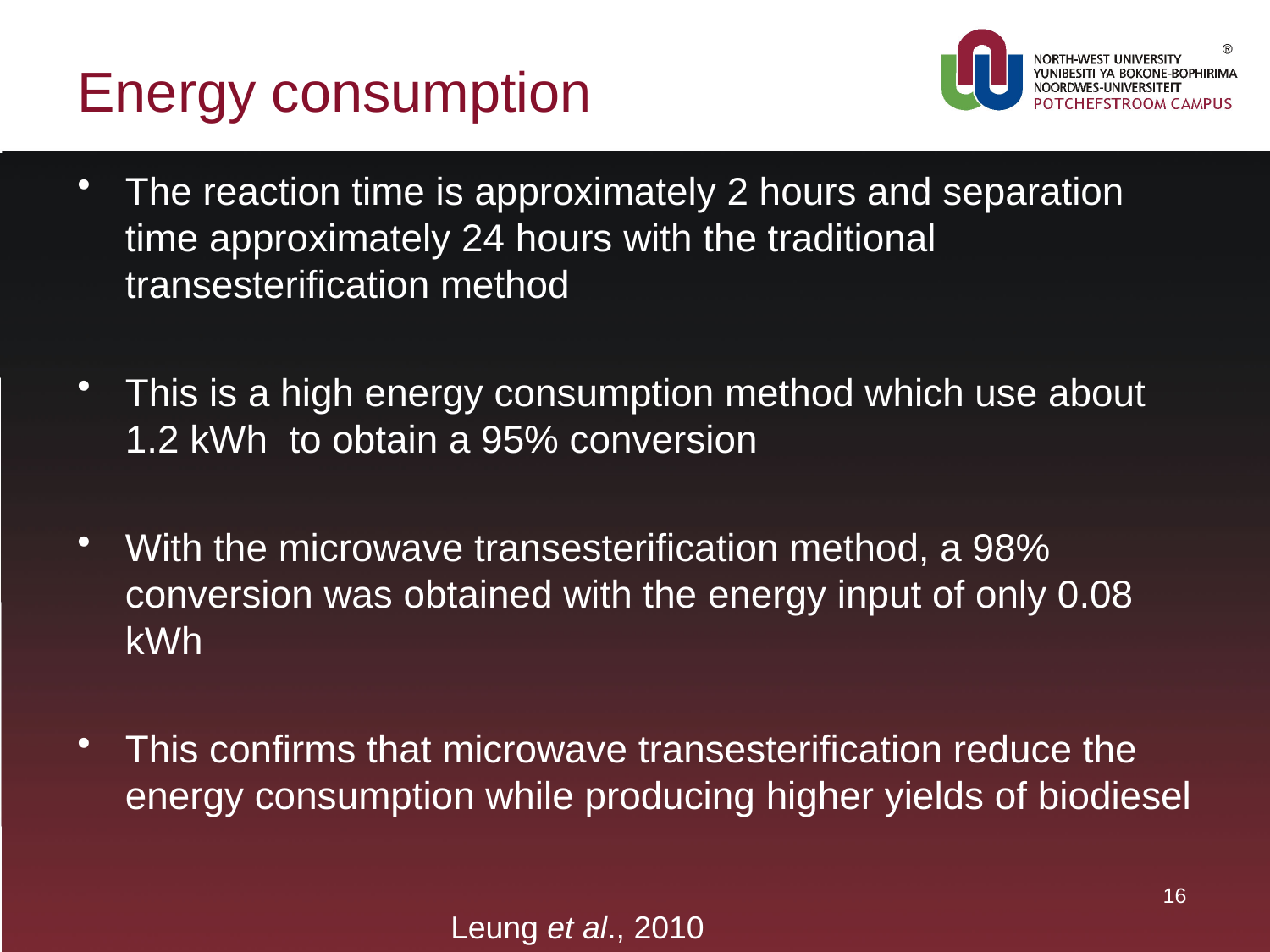

# Energy consumption
The reaction time is approximately 2 hours and separation time approximately 24 hours with the traditional transesterification method

This is a high energy consumption method which use about 1.2 kWh  to obtain a 95% conversion

With the microwave transesterification method, a 98% conversion was obtained with the energy input of only 0.08 kWh

This confirms that microwave transesterification reduce the energy consumption while producing higher yields of biodiesel

16
Leung et al., 2010